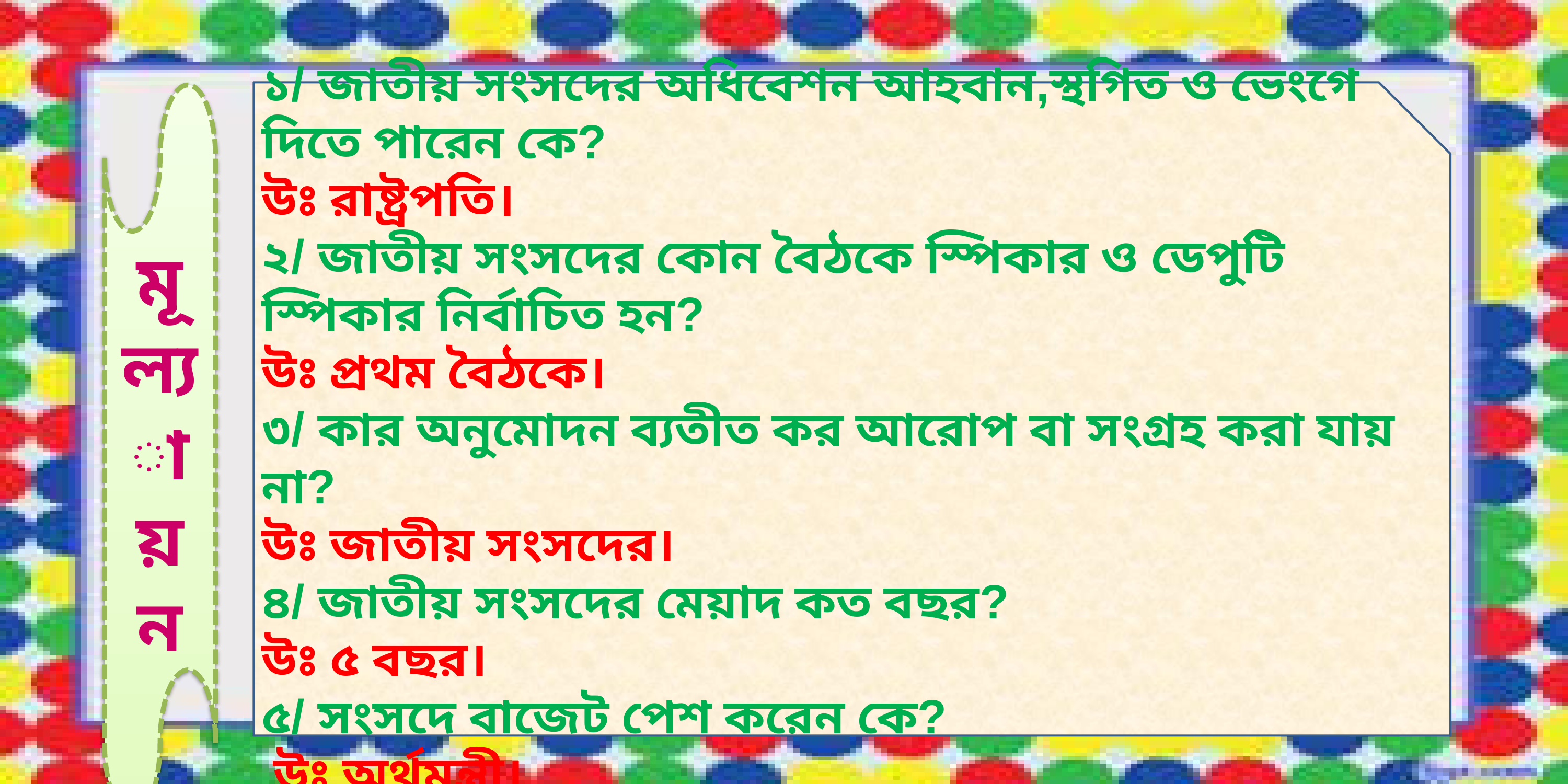

১/ জাতীয় সংসদের অধিবেশন আহবান,স্থগিত ও ভেংগে দিতে পারেন কে?
উঃ রাষ্ট্রপতি।
২/ জাতীয় সংসদের কোন বৈঠকে স্পিকার ও ডেপুটি স্পিকার নির্বাচিত হন?
উঃ প্রথম বৈঠকে।
৩/ কার অনুমোদন ব্যতীত কর আরোপ বা সংগ্রহ করা যায় না?
উঃ জাতীয় সংসদের।
৪/ জাতীয় সংসদের মেয়াদ কত বছর?
উঃ ৫ বছর।
৫/ সংসদে বাজেট পেশ করেন কে?
 উঃ অর্থমন্ত্রী।
মূ
ল্যা
য়
ন